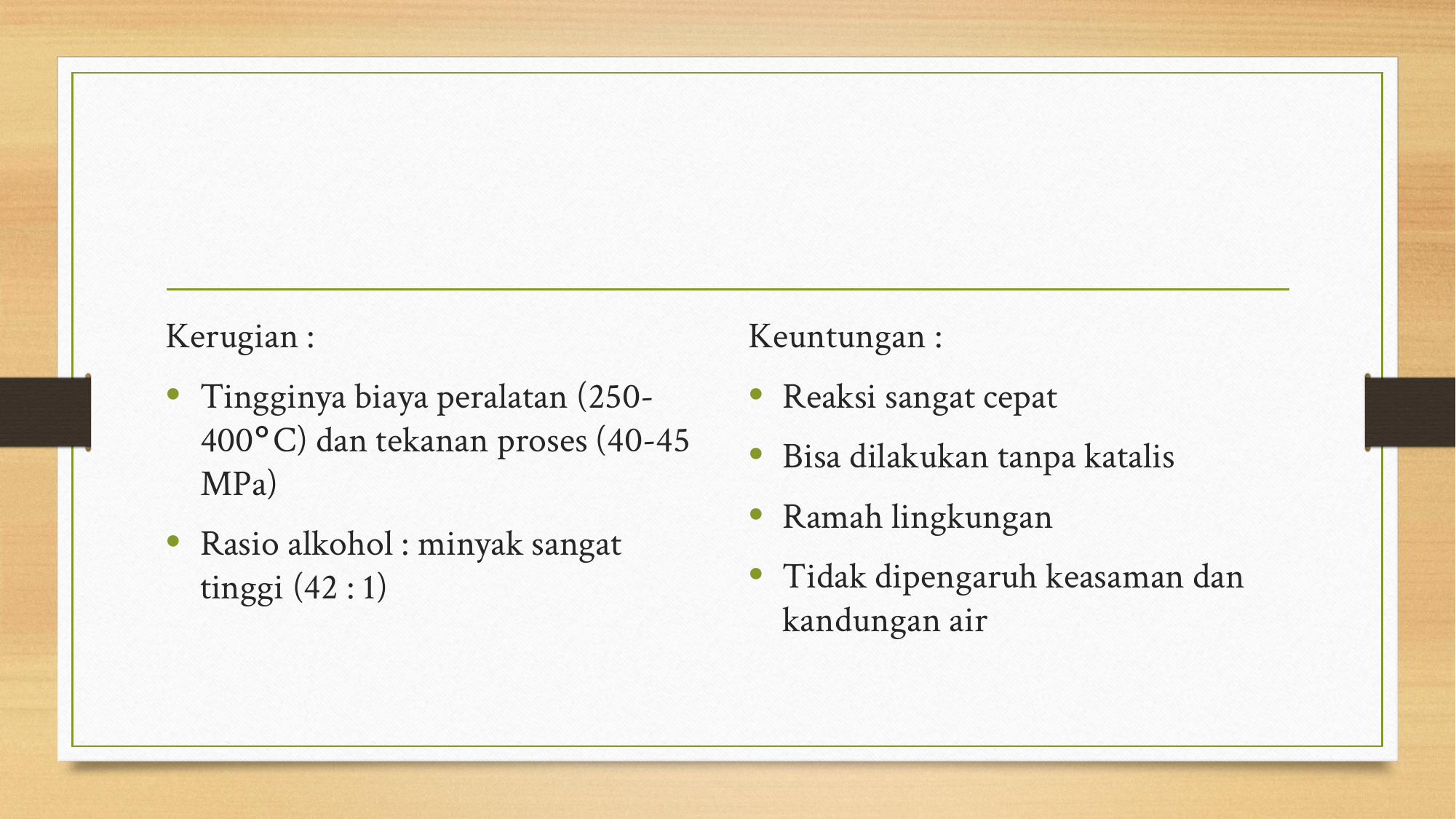

#
Kerugian :
Tingginya biaya peralatan (250-400°C) dan tekanan proses (40-45 MPa)
Rasio alkohol : minyak sangat tinggi (42 : 1)

Keuntungan :
Reaksi sangat cepat
Bisa dilakukan tanpa katalis
Ramah lingkungan
Tidak dipengaruh keasaman dan kandungan air